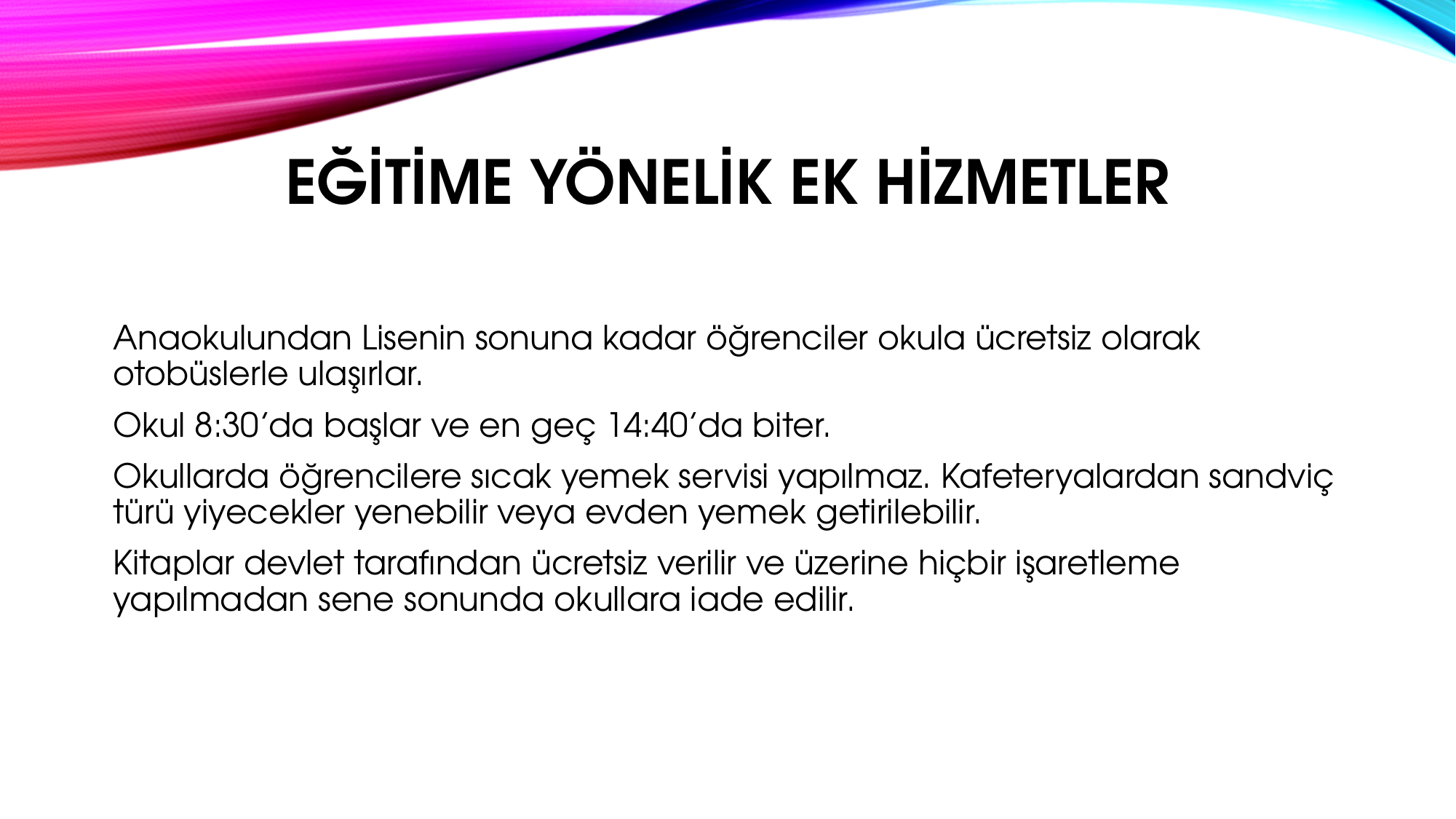

# Eğitime yönelik ek hizmetler
Anaokulundan Lisenin sonuna kadar öğrenciler okula ücretsiz olarak otobüslerle ulaşırlar.
Okul 8:30’da başlar ve en geç 14:40’da biter.
Okullarda öğrencilere sıcak yemek servisi yapılmaz. Kafeteryalardan sandviç türü yiyecekler yenebilir veya evden yemek getirilebilir.
Kitaplar devlet tarafından ücretsiz verilir ve üzerine hiçbir işaretleme yapılmadan sene sonunda okullara iade edilir.